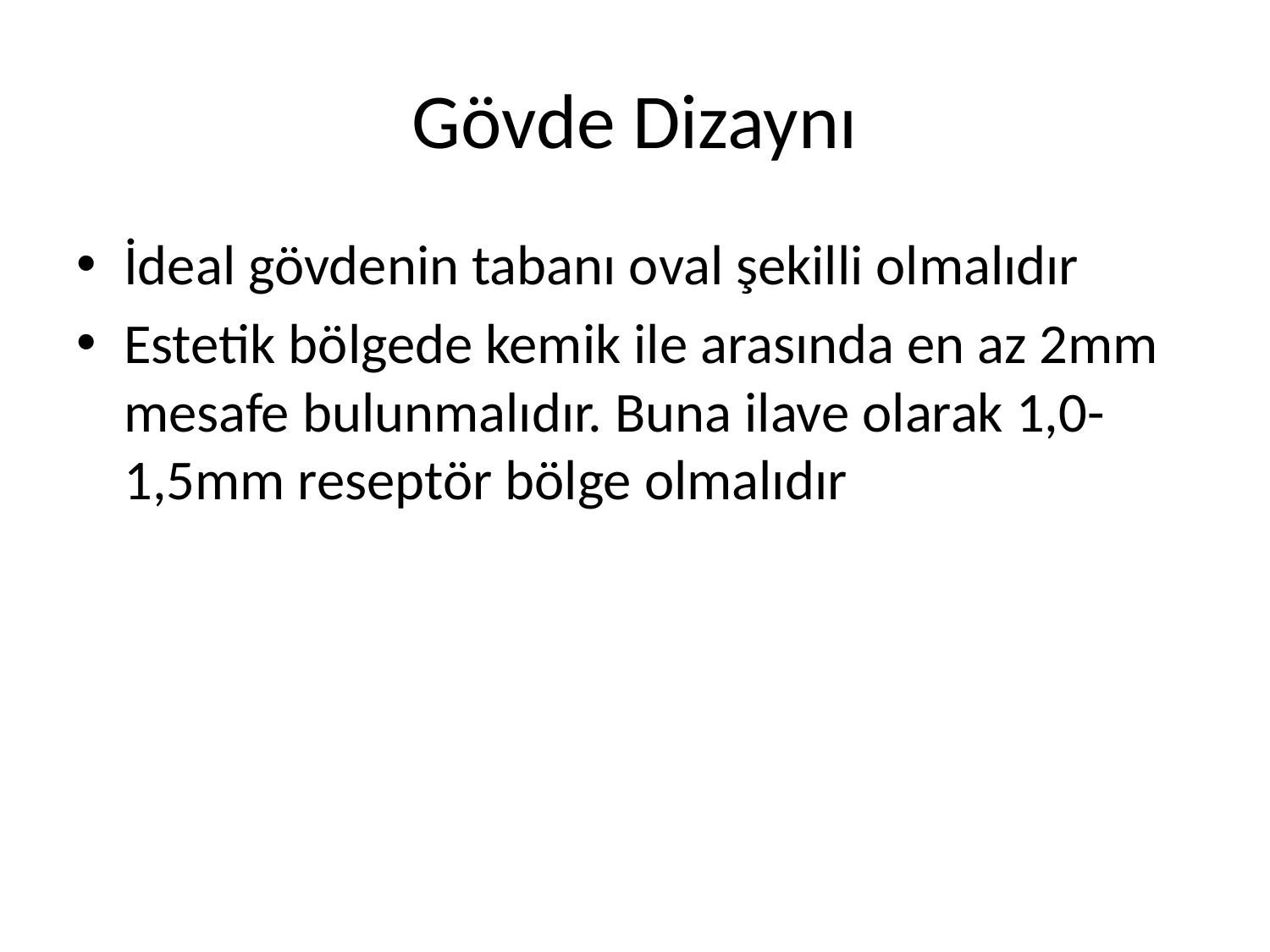

# Gövde Dizaynı
İdeal gövdenin tabanı oval şekilli olmalıdır
Estetik bölgede kemik ile arasında en az 2mm mesafe bulunmalıdır. Buna ilave olarak 1,0-1,5mm reseptör bölge olmalıdır